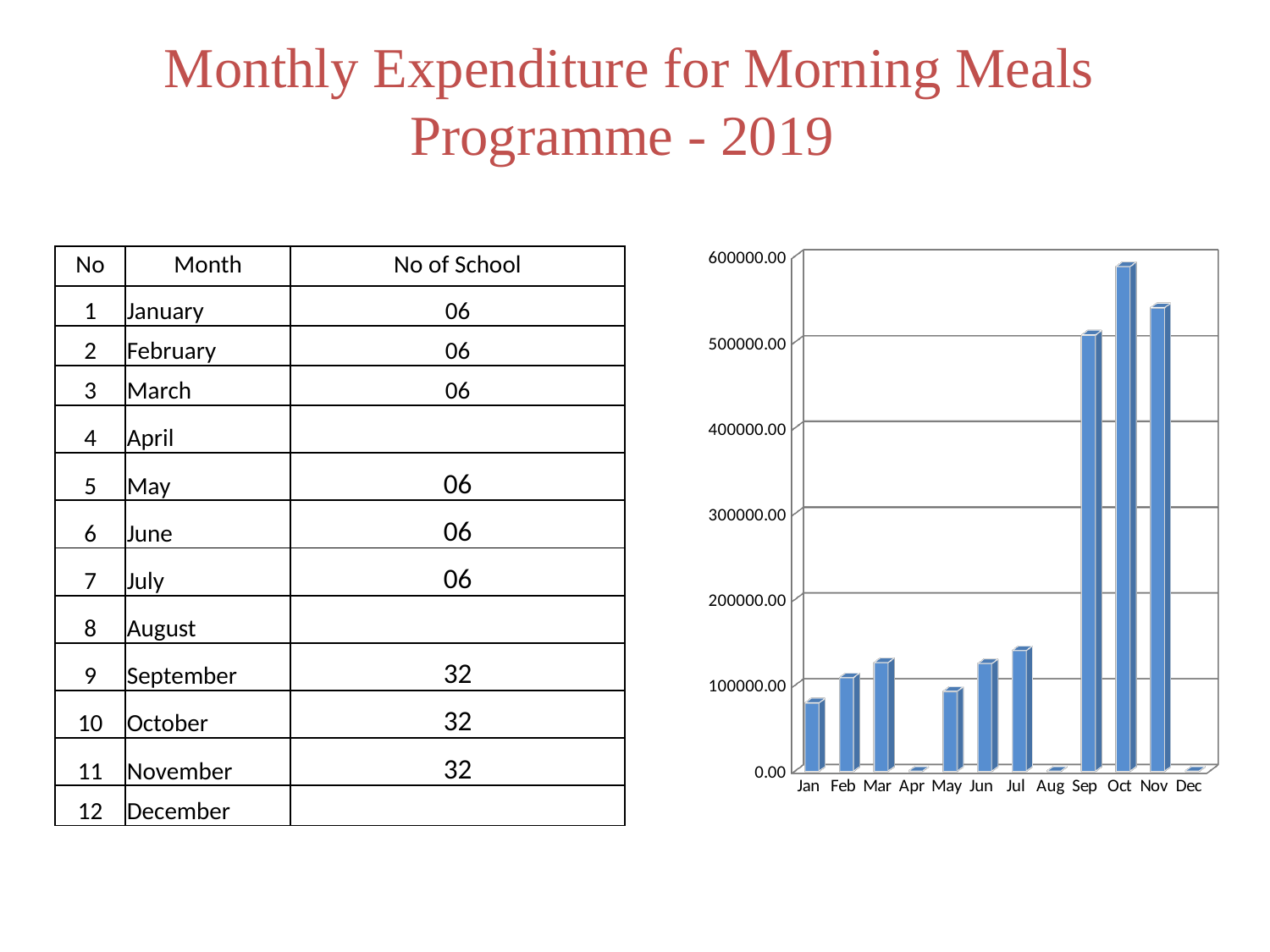

# Monthly Expenditure for Morning Meals Programme - 2019

[unsupported chart]

| No | Month | No of School |
| --- | --- | --- |
| 1 | January | 06 |
| 2 | February | 06 |
| 3 | March | 06 |
| 4 | April |  |
| 5 | May | 06 |
| 6 | June | 06 |
| 7 | July | 06 |
| 8 | August |  |
| 9 | September | 32 |
| 10 | October | 32 |
| 11 | November | 32 |
| 12 | December |  |